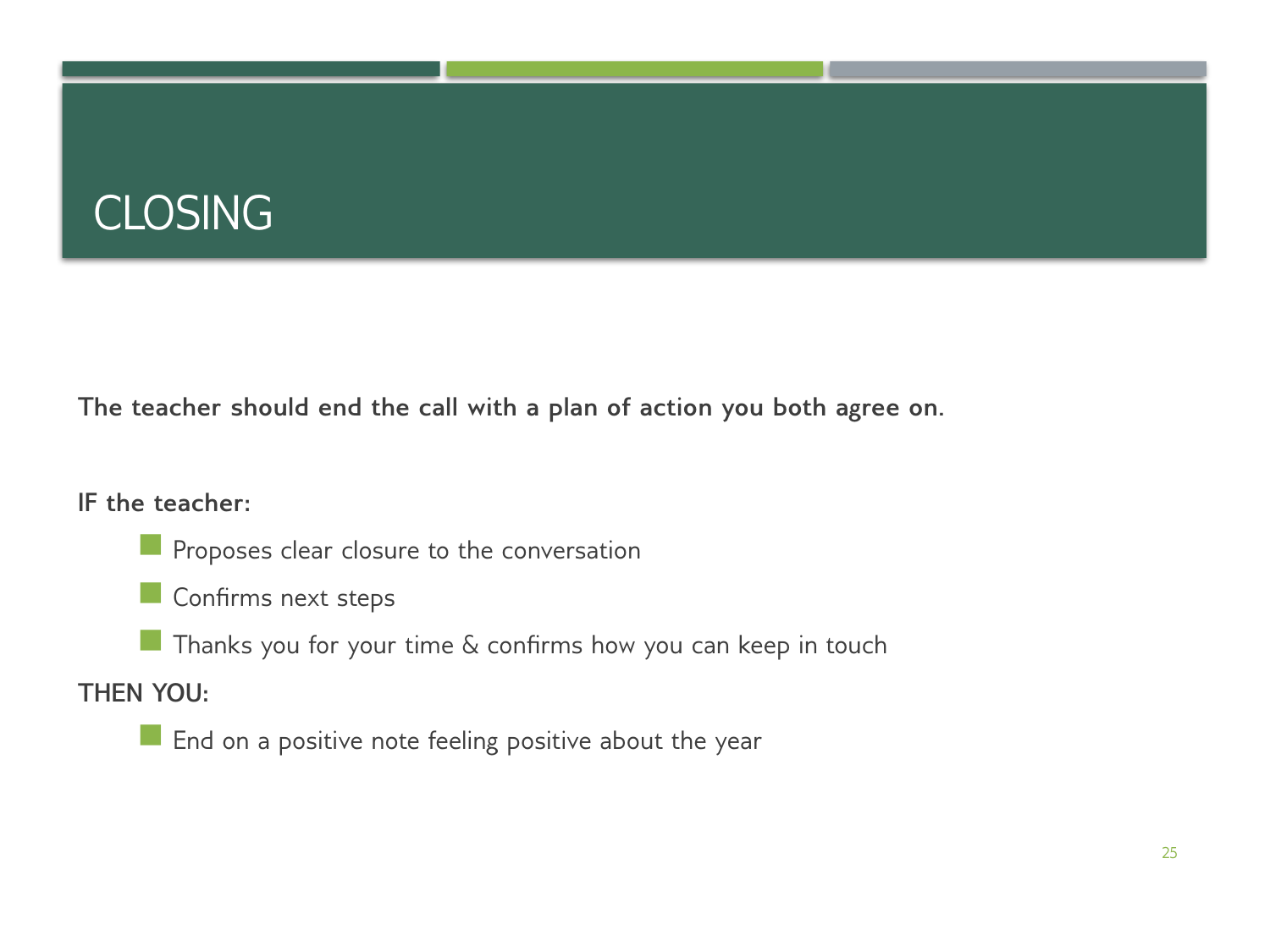

# closing
The teacher should end the call with a plan of action you both agree on.

IF the teacher:
Proposes clear closure to the conversation
Confirms next steps
Thanks you for your time & confirms how you can keep in touch
THEN YOU:
End on a positive note feeling positive about the year

25